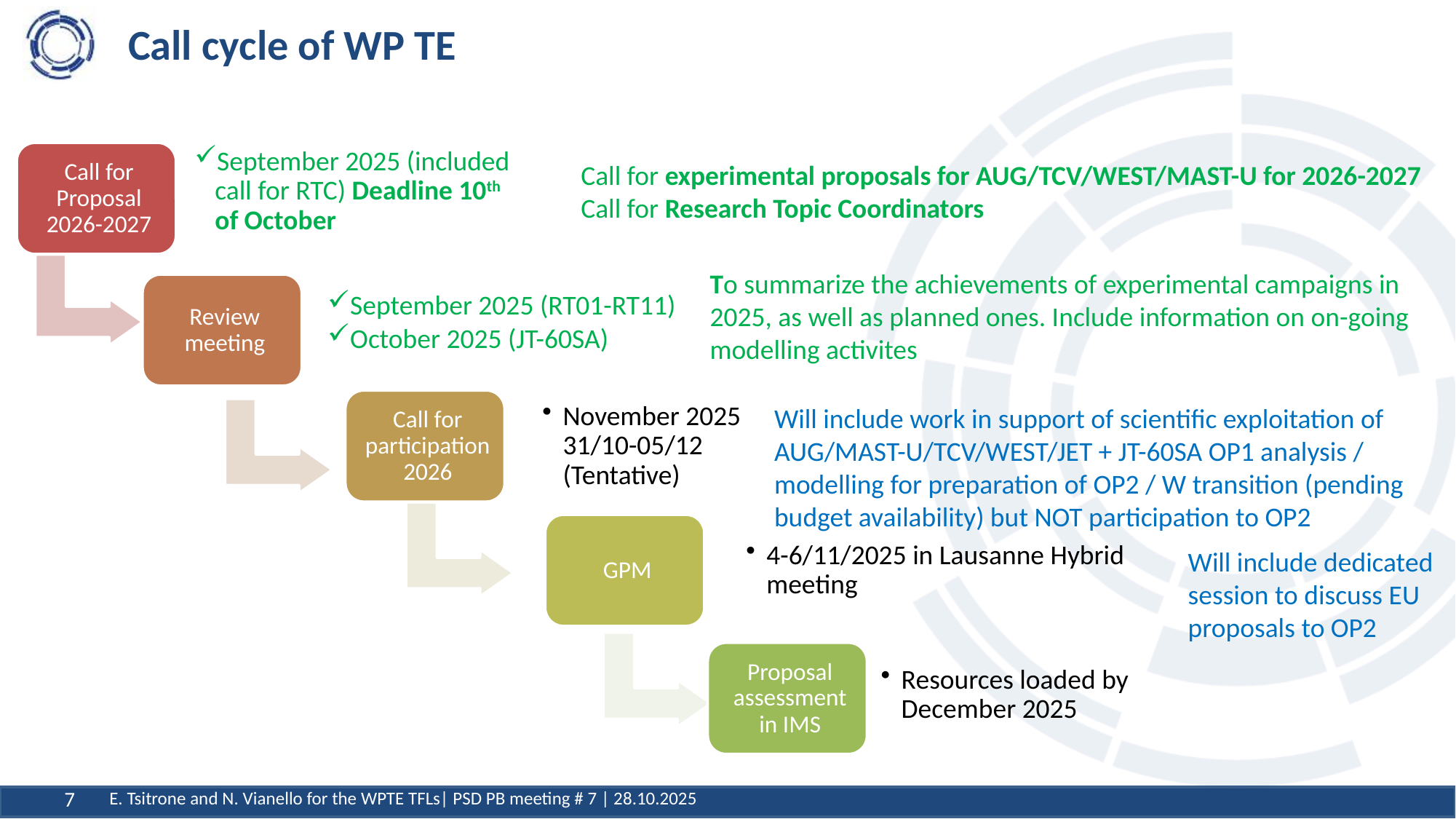

# Call cycle of WP TE
Call for Proposal 2026-2027
September 2025 (included call for RTC) Deadline 10th of October
Review meeting
September 2025 (RT01-RT11)
October 2025 (JT-60SA)
Call for participation 2026
November 2025 31/10-05/12 (Tentative)
GPM
4-6/11/2025 in Lausanne Hybrid meeting
Proposal assessment in IMS
Resources loaded by December 2025
Call for experimental proposals for AUG/TCV/WEST/MAST-U for 2026-2027
Call for Research Topic Coordinators
To summarize the achievements of experimental campaigns in 2025, as well as planned ones. Include information on on-going modelling activites
Will include work in support of scientific exploitation of AUG/MAST-U/TCV/WEST/JET + JT-60SA OP1 analysis / modelling for preparation of OP2 / W transition (pending budget availability) but NOT participation to OP2
Will include dedicated session to discuss EU proposals to OP2
7